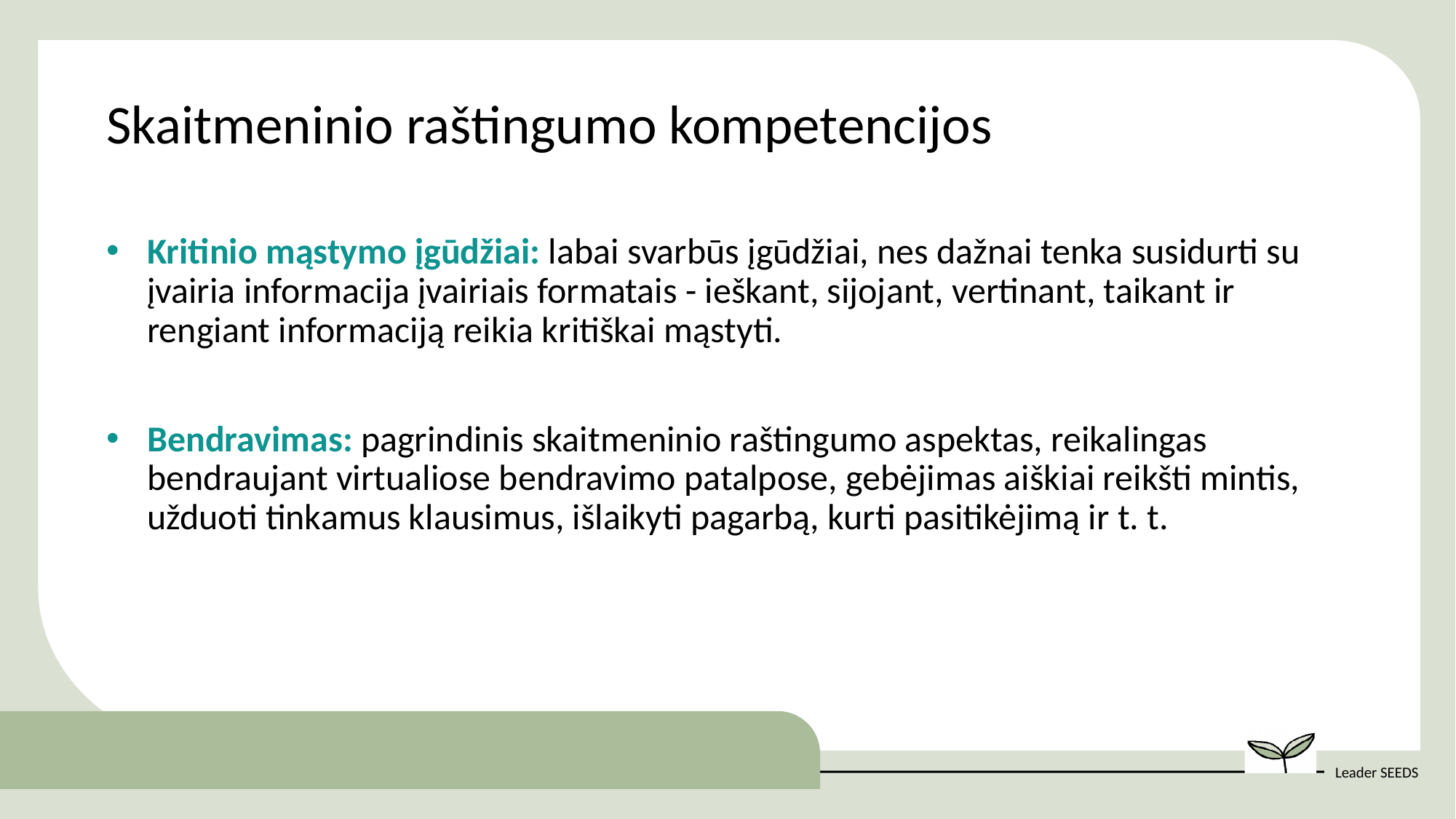

Skaitmeninio raštingumo kompetencijos
Kritinio mąstymo įgūdžiai: labai svarbūs įgūdžiai, nes dažnai tenka susidurti su įvairia informacija įvairiais formatais - ieškant, sijojant, vertinant, taikant ir rengiant informaciją reikia kritiškai mąstyti.

Bendravimas: pagrindinis skaitmeninio raštingumo aspektas, reikalingas bendraujant virtualiose bendravimo patalpose, gebėjimas aiškiai reikšti mintis, užduoti tinkamus klausimus, išlaikyti pagarbą, kurti pasitikėjimą ir t. t.